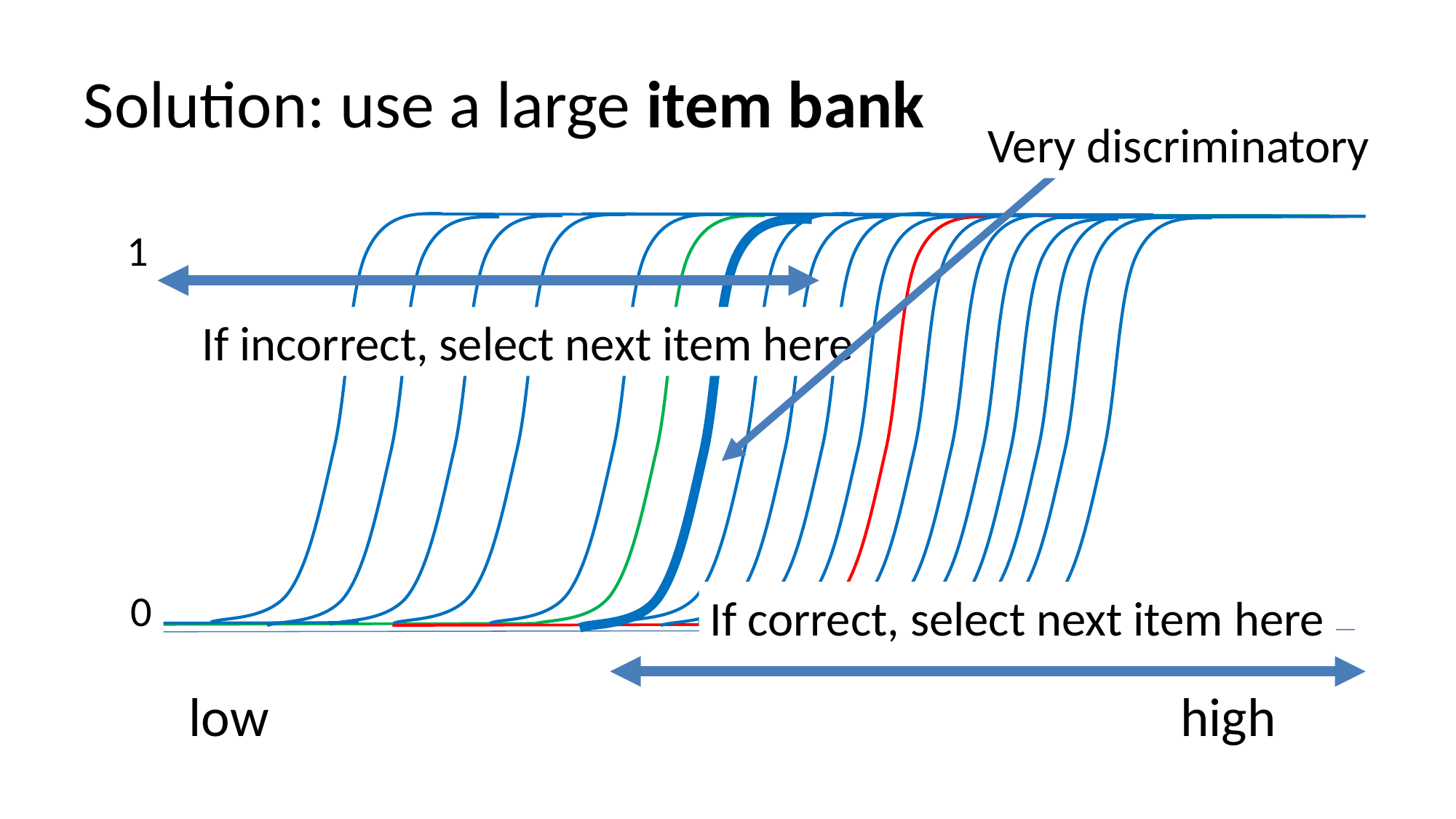

# Solution: use a large item bank
Very discriminatory

1

If incorrect, select next item here
0
If correct, select next item here
low
high